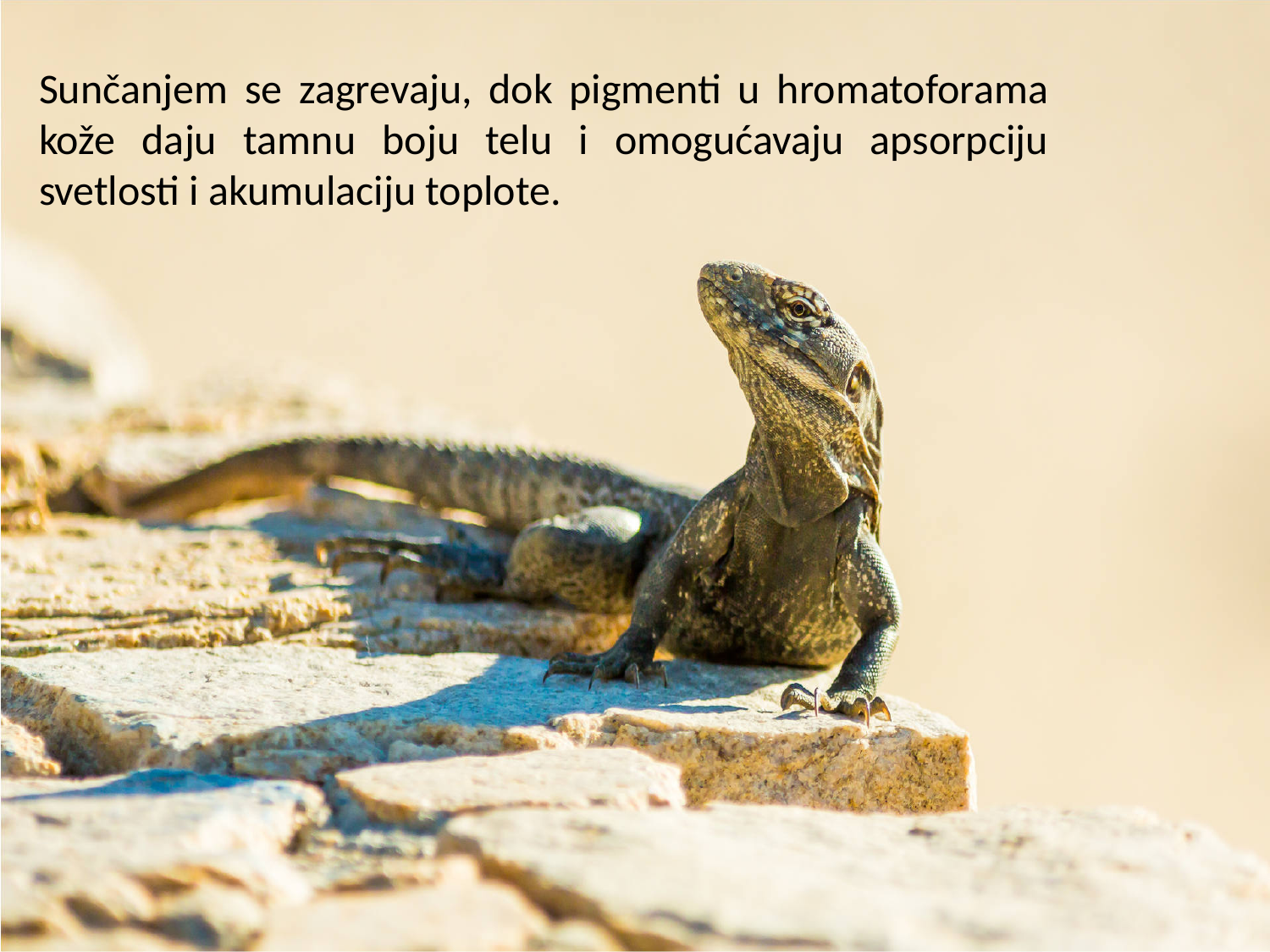

Sunčanjem se zagrevaju, dok pigmenti u hromatoforama kože daju tamnu boju telu i omogućavaju apsorpciju svetlosti i akumulaciju toplote.